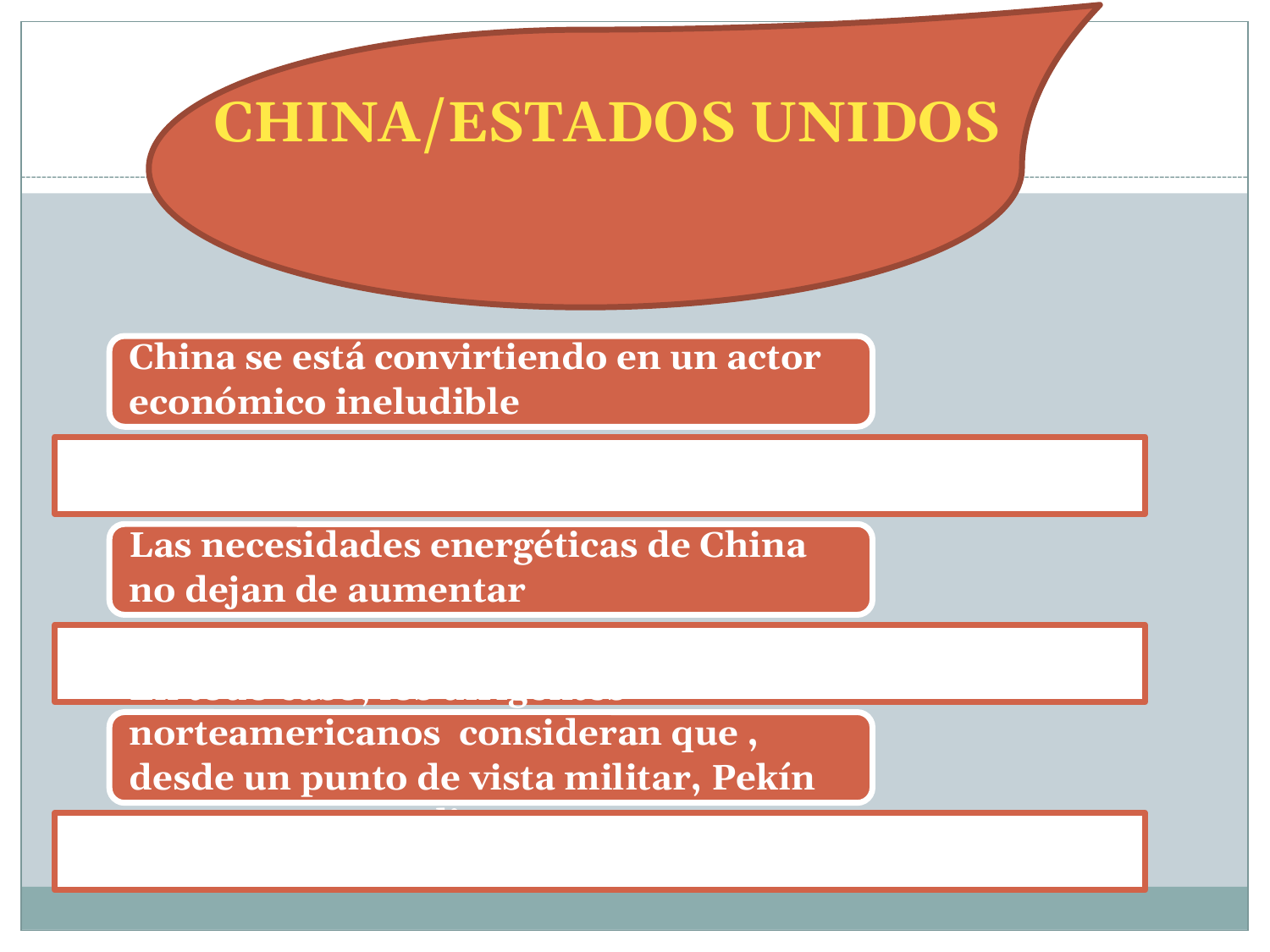

CHINA/ESTADOS UNIDOS
China se está convirtiendo en un actor económico ineludible
Las necesidades energéticas de China no dejan de aumentar
En todo caso, los dirigentes norteamericanos  consideran que , desde un punto de vista militar, Pekín representa un peligro.